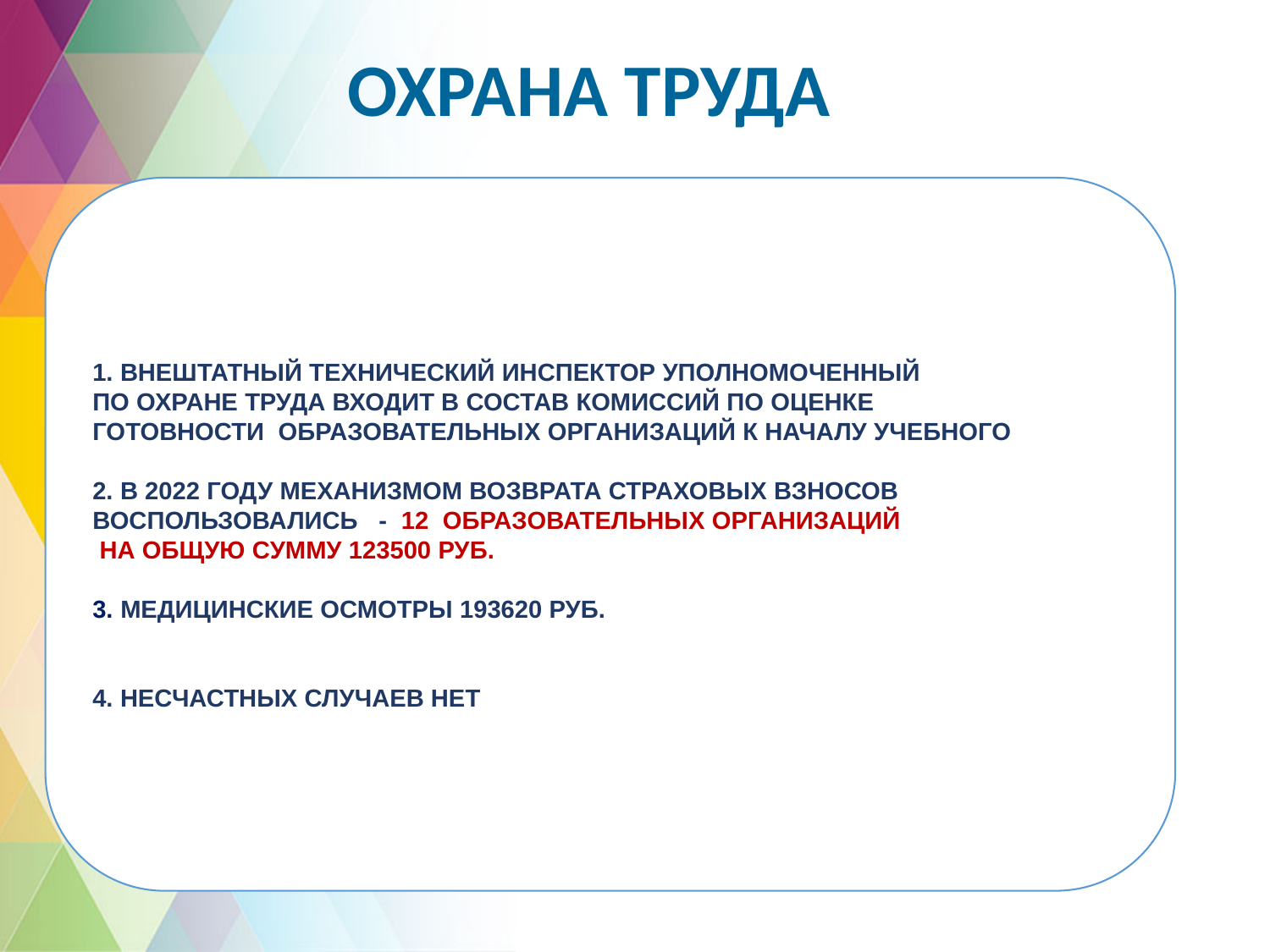

ОХРАНА ТРУДА

1. ВНЕШТАТНЫЙ ТЕХНИЧЕСКИЙ ИНСПЕКТОР УПОЛНОМОЧЕННЫЙ
ПО ОХРАНЕ ТРУДА ВХОДИТ В СОСТАВ КОМИССИЙ ПО ОЦЕНКЕ
ГОТОВНОСТИ  ОБРАЗОВАТЕЛЬНЫХ ОРГАНИЗАЦИЙ К НАЧАЛУ УЧЕБНОГО

2. В 2022 ГОДУ МЕХАНИЗМОМ ВОЗВРАТА СТРАХОВЫХ ВЗНОСОВ
ВОСПОЛЬЗОВАЛИСЬ   -  12  ОБРАЗОВАТЕЛЬНЫХ ОРГАНИЗАЦИЙ
 НА ОБЩУЮ СУММУ 123500 РУБ.

3. Медицинские осмотры 193620 руб.

4. Несчастных случаев нет